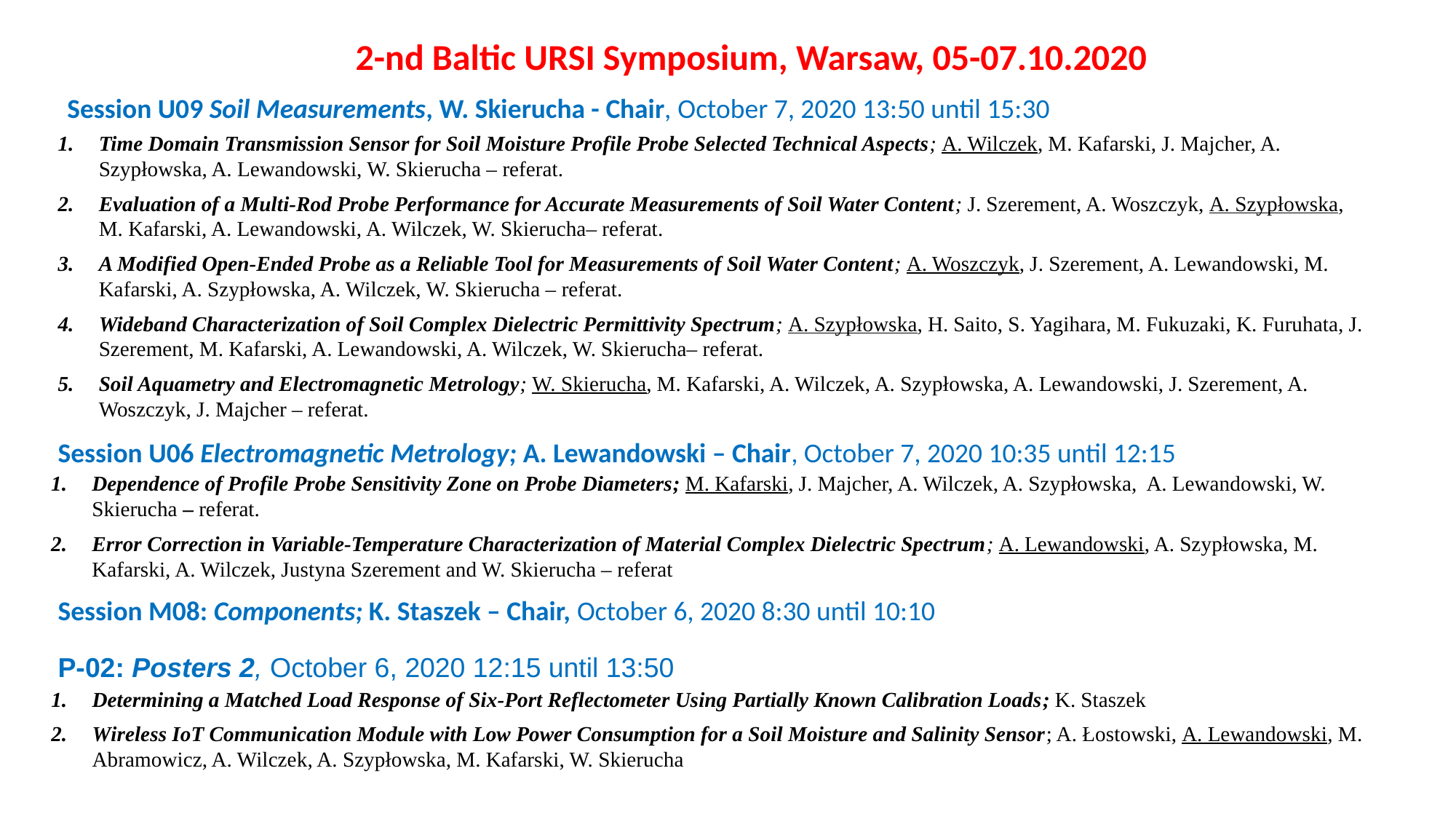

2-nd Baltic URSI Symposium, Warsaw, 05-07.10.2020
Session U09 Soil Measurements, W. Skierucha - Chair, October 7, 2020 13:50 until 15:30
Time Domain Transmission Sensor for Soil Moisture Profile Probe Selected Technical Aspects; A. Wilczek, M. Kafarski, J. Majcher, A. Szypłowska, A. Lewandowski, W. Skierucha – referat.
Evaluation of a Multi-Rod Probe Performance for Accurate Measurements of Soil Water Content; J. Szerement, A. Woszczyk, A. Szypłowska, M. Kafarski, A. Lewandowski, A. Wilczek, W. Skierucha– referat.
A Modified Open-Ended Probe as a Reliable Tool for Measurements of Soil Water Content; A. Woszczyk, J. Szerement, A. Lewandowski, M. Kafarski, A. Szypłowska, A. Wilczek, W. Skierucha – referat.
Wideband Characterization of Soil Complex Dielectric Permittivity Spectrum; A. Szypłowska, H. Saito, S. Yagihara, M. Fukuzaki, K. Furuhata, J. Szerement, M. Kafarski, A. Lewandowski, A. Wilczek, W. Skierucha– referat.
Soil Aquametry and Electromagnetic Metrology; W. Skierucha, M. Kafarski, A. Wilczek, A. Szypłowska, A. Lewandowski, J. Szerement, A. Woszczyk, J. Majcher – referat.
Session U06 Electromagnetic Metrology; A. Lewandowski – Chair, October 7, 2020 10:35 until 12:15
Dependence of Profile Probe Sensitivity Zone on Probe Diameters; M. Kafarski, J. Majcher, A. Wilczek, A. Szypłowska,  A. Lewandowski, W. Skierucha – referat.
Error Correction in Variable-Temperature Characterization of Material Complex Dielectric Spectrum; A. Lewandowski, A. Szypłowska, M. Kafarski, A. Wilczek, Justyna Szerement and W. Skierucha – referat
Session M08: Components; K. Staszek – Chair, October 6, 2020 8:30 until 10:10
P-02: Posters 2, October 6, 2020 12:15 until 13:50
Determining a Matched Load Response of Six-Port Reflectometer Using Partially Known Calibration Loads; K. Staszek
Wireless IoT Communication Module with Low Power Consumption for a Soil Moisture and Salinity Sensor; A. Łostowski, A. Lewandowski, M. Abramowicz, A. Wilczek, A. Szypłowska, M. Kafarski, W. Skierucha